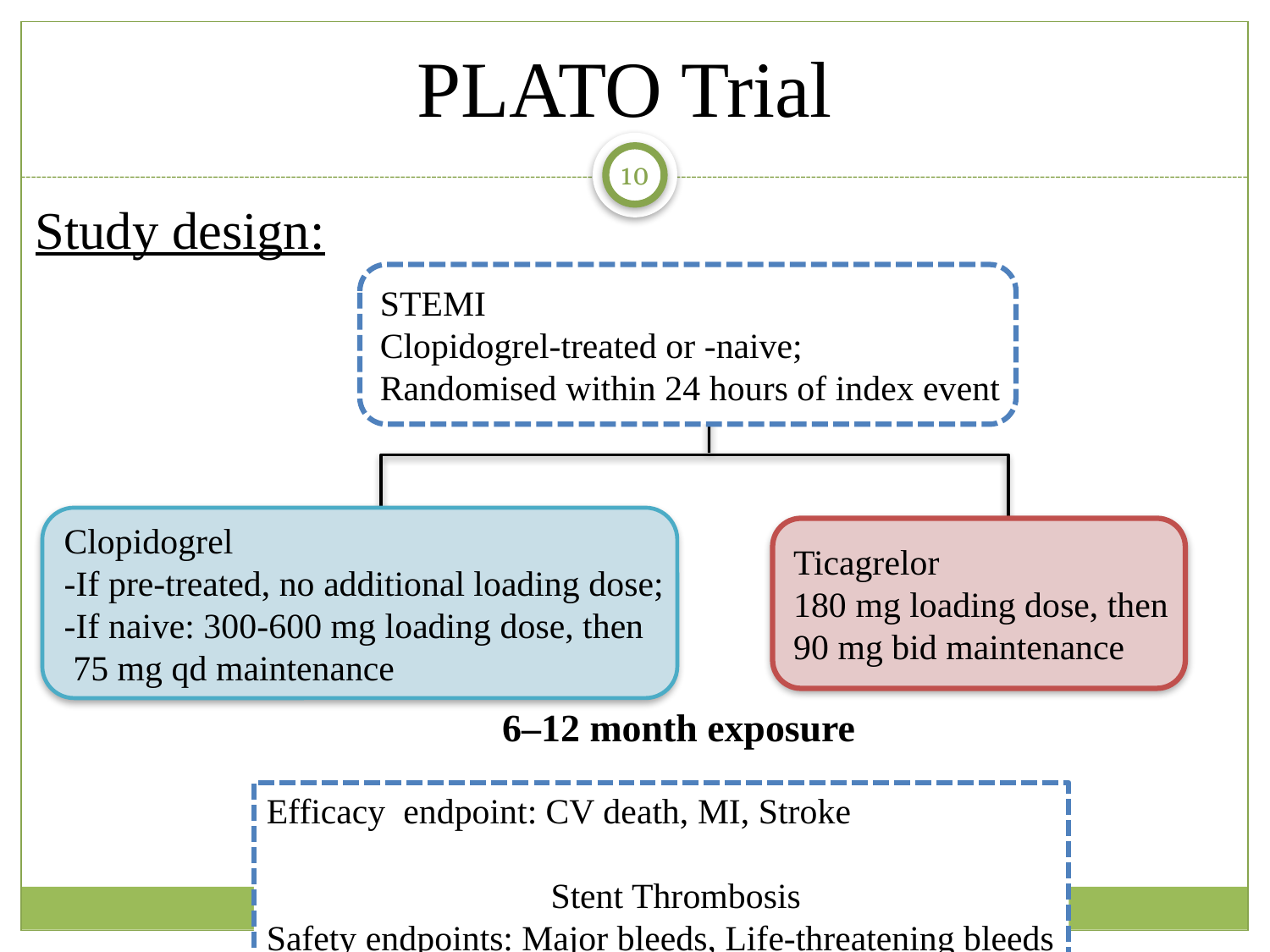

PLATO Trial
10

Study design:
STEMI
Clopidogrel-treated or -naive;
Randomised within 24 hours of index event

Clopidogrel
-If pre-treated, no additional loading dose;
-If naive: 300-600 mg loading dose, then
 75 mg qd maintenance
Ticagrelor
180 mg loading dose, then
90 mg bid maintenance
6–12 month exposure
Efficacy  endpoint: CV death, MI, Stroke
                                Stent Thrombosis
Safety endpoints: Major bleeds, Life-threatening bleeds